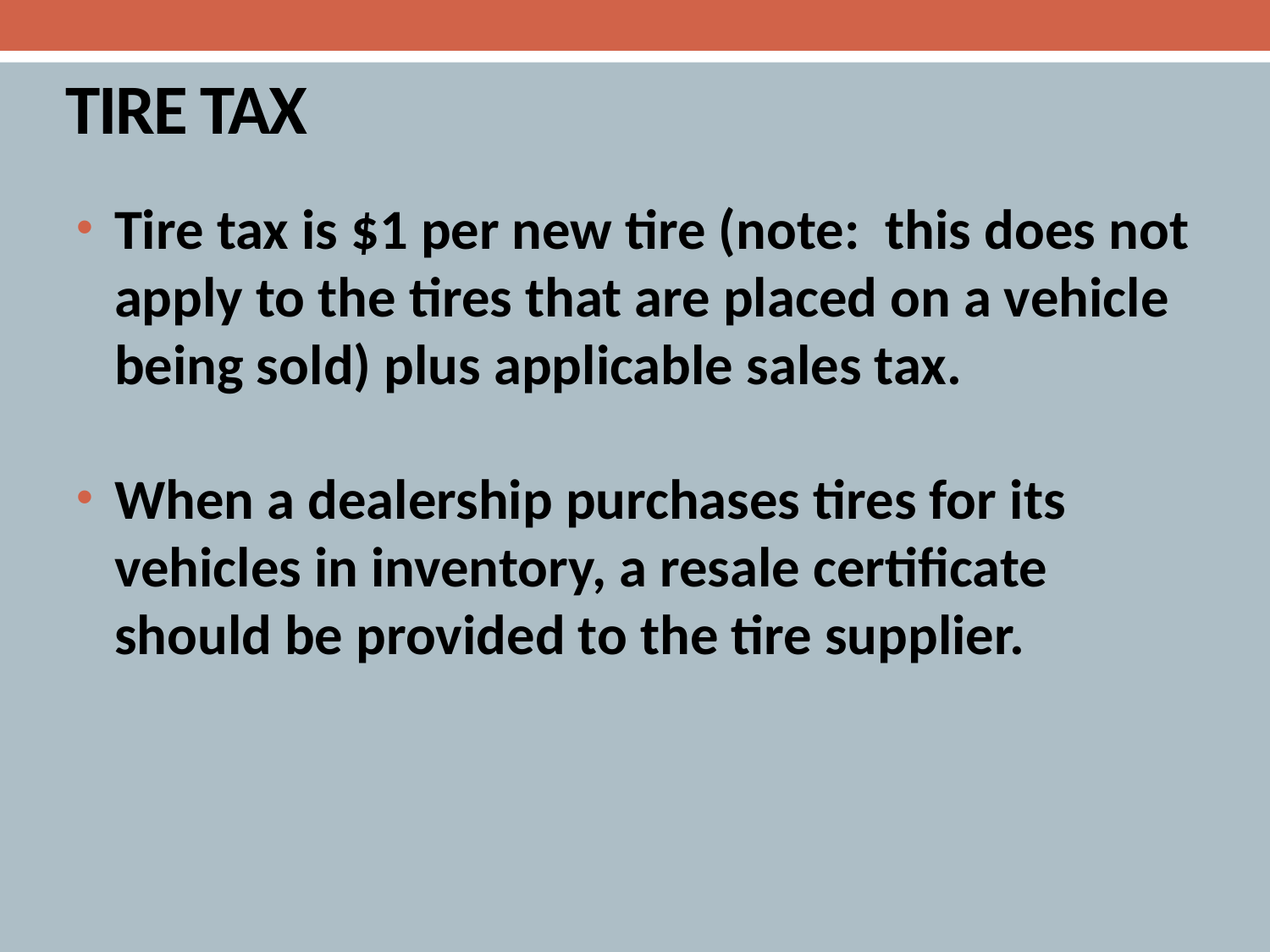

# TIRE TAX
Tire tax is $1 per new tire (note:  this does not apply to the tires that are placed on a vehicle being sold) plus applicable sales tax.

When a dealership purchases tires for its vehicles in inventory, a resale certificate should be provided to the tire supplier.